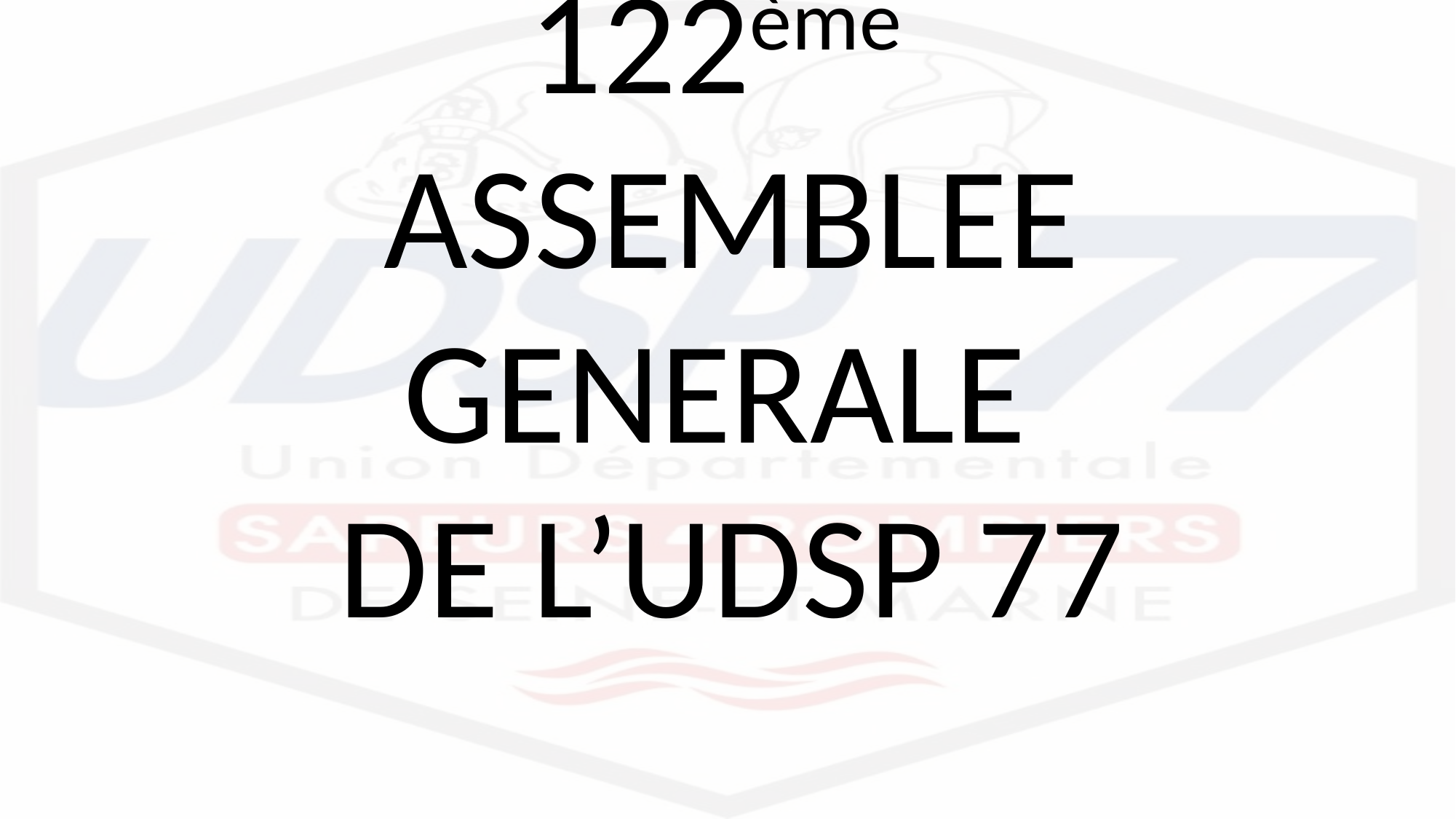

# 122ème ASSEMBLEE GENERALE DE L’UDSP 77